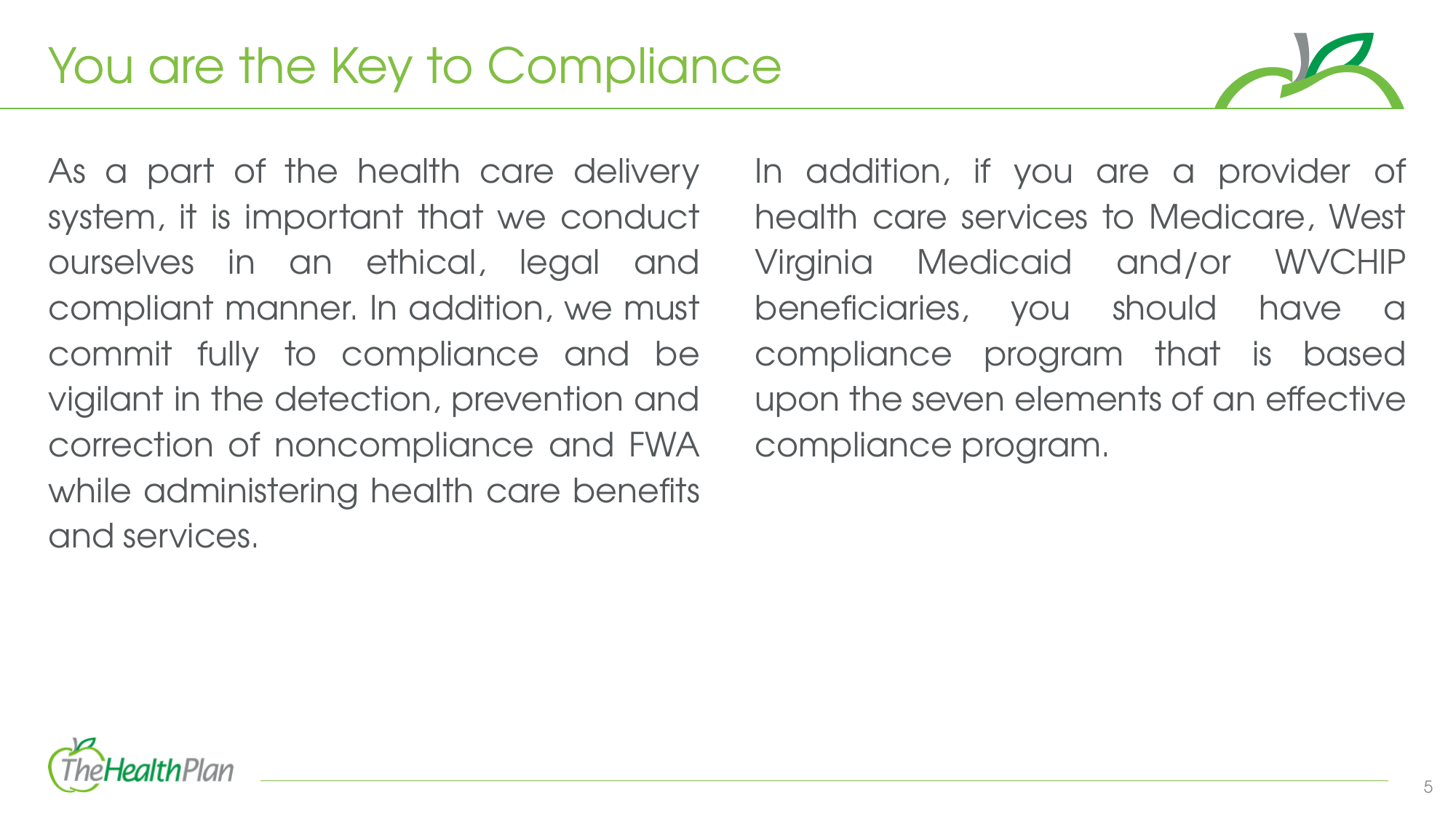

# You are the Key to Compliance
As a part of the health care delivery system, it is important that we conduct ourselves in an ethical, legal and compliant manner. In addition, we must commit fully to compliance and be vigilant in the detection, prevention and correction of noncompliance and FWA while administering health care benefits and services.
In addition, if you are a provider of health care services to Medicare, West Virginia Medicaid and/or WVCHIP beneficiaries, you should have a compliance program that is based upon the seven elements of an effective compliance program.
5